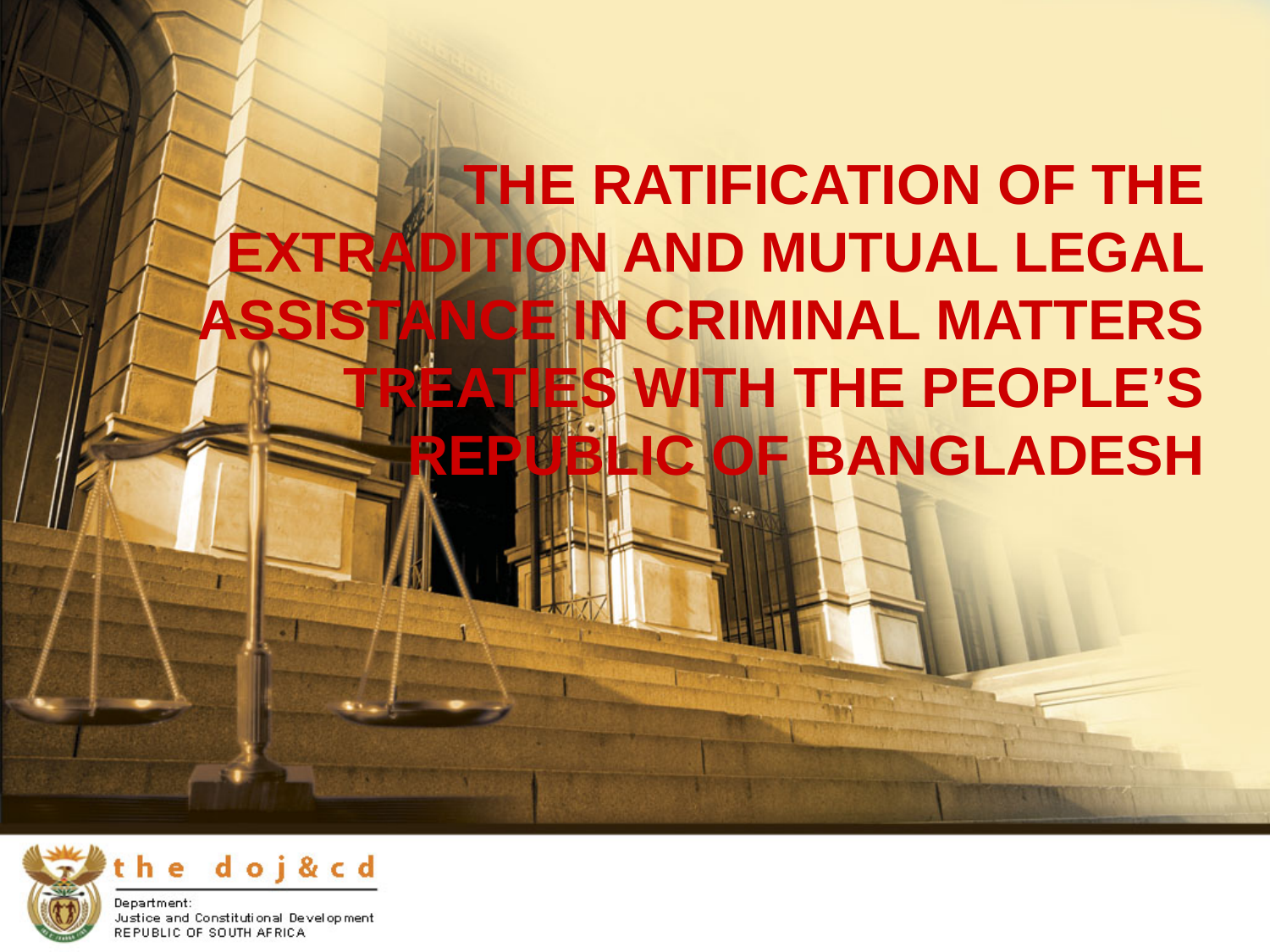

# THE RATIFICATION OF THE EXTRADITION AND MUTUAL LEGAL ASSISTANCE IN CRIMINAL MATTERS TREATIES WITH THE PEOPLE’S REPUBLIC OF BANGLADESH